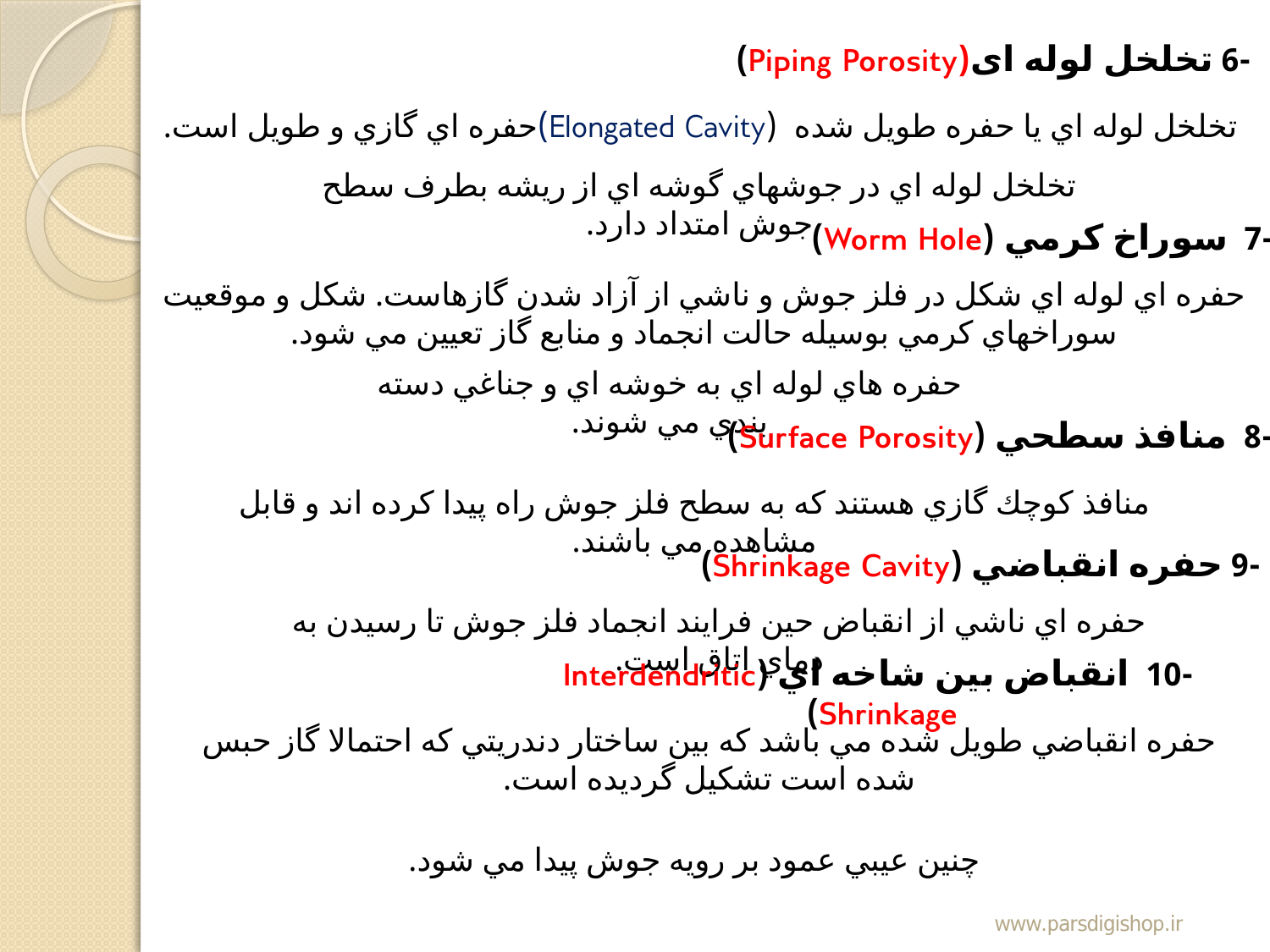

-6 تخلخل لوله ای(Piping Porosity)
تخلخل لوله اي يا حفره طويل شده  (Elongated Cavity)حفره اي گازي و طويل است.
تخلخل لوله اي در جوشهاي گوشه اي از ريشه بطرف سطح جوش امتداد دارد.
-7  سوراخ كرمي (Worm Hole)
حفره اي لوله اي شكل در فلز جوش و ناشي از آزاد شدن گازهاست. شكل و موقعيت سوراخهاي كرمي بوسيله حالت انجماد و منابع گاز تعيين مي شود.
حفره هاي لوله اي به خوشه اي و جناغي دسته بندي مي شوند.
-8  منافذ سطحي (Surface Porosity)
منافذ كوچك گازي هستند كه به سطح فلز جوش راه پيدا كرده اند و قابل مشاهده مي باشند.
 -9 حفره انقباضي (Shrinkage Cavity)
حفره اي ناشي از انقباض حين فرايند انجماد فلز جوش تا رسيدن به دماي اتاق است.
-10  انقباض بين شاخه اي (Interdendritic Shrinkage)
حفره انقباضي طويل شده مي باشد كه بين ساختار دندريتي كه احتمالا گاز حبس شده است تشكيل گرديده است.
چنين عيبي عمود بر رويه جوش پيدا مي شود.
www.parsdigishop.ir